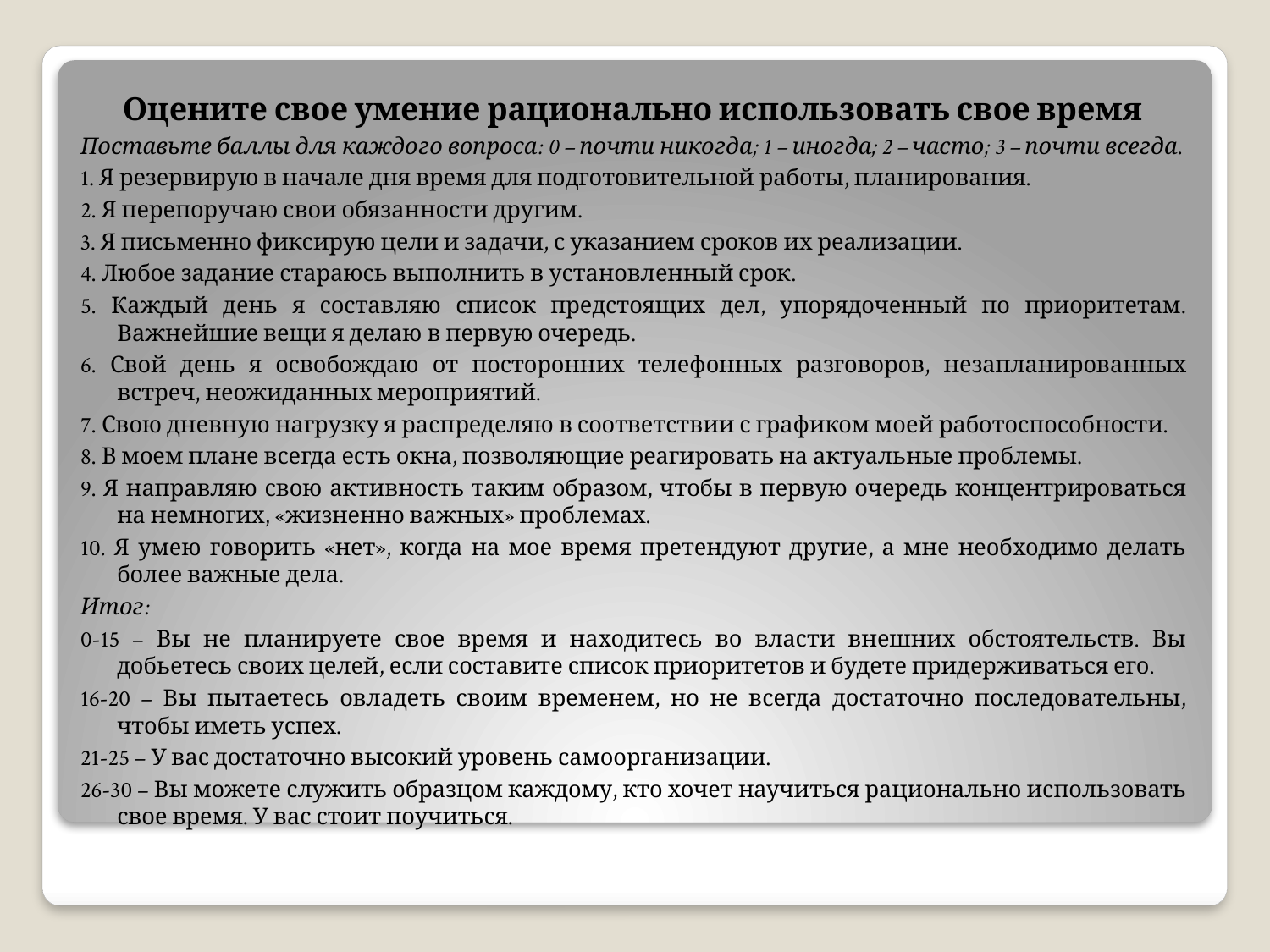

Оцените свое умение рационально использовать свое время
Поставьте баллы для каждого вопроса: 0 – почти никогда; 1 – иногда; 2 – часто; 3 – почти всегда.
1. Я резервирую в начале дня время для подготовительной работы, планирования.
2. Я перепоручаю свои обязанности другим.
3. Я письменно фиксирую цели и задачи, с указанием сроков их реализации.
4. Любое задание стараюсь выполнить в установленный срок.
5. Каждый день я составляю список предстоящих дел, упорядоченный по приоритетам. Важнейшие вещи я делаю в первую очередь.
6. Свой день я освобождаю от посторонних телефонных разговоров, незапланированных встреч, неожиданных мероприятий.
7. Свою дневную нагрузку я распределяю в соответствии с графиком моей работоспособности.
8. В моем плане всегда есть окна, позволяющие реагировать на актуальные проблемы.
9. Я направляю свою активность таким образом, чтобы в первую очередь концентрироваться на немногих, «жизненно важных» проблемах.
10. Я умею говорить «нет», когда на мое время претендуют другие, а мне необходимо делать более важные дела.
Итог:
0-15 – Вы не планируете свое время и находитесь во власти внешних обстоятельств. Вы добьетесь своих целей, если составите список приоритетов и будете придерживаться его.
16-20 – Вы пытаетесь овладеть своим временем, но не всегда достаточно последовательны, чтобы иметь успех.
21-25 – У вас достаточно высокий уровень самоорганизации.
26-30 – Вы можете служить образцом каждому, кто хочет научиться рационально использовать свое время. У вас стоит поучиться.